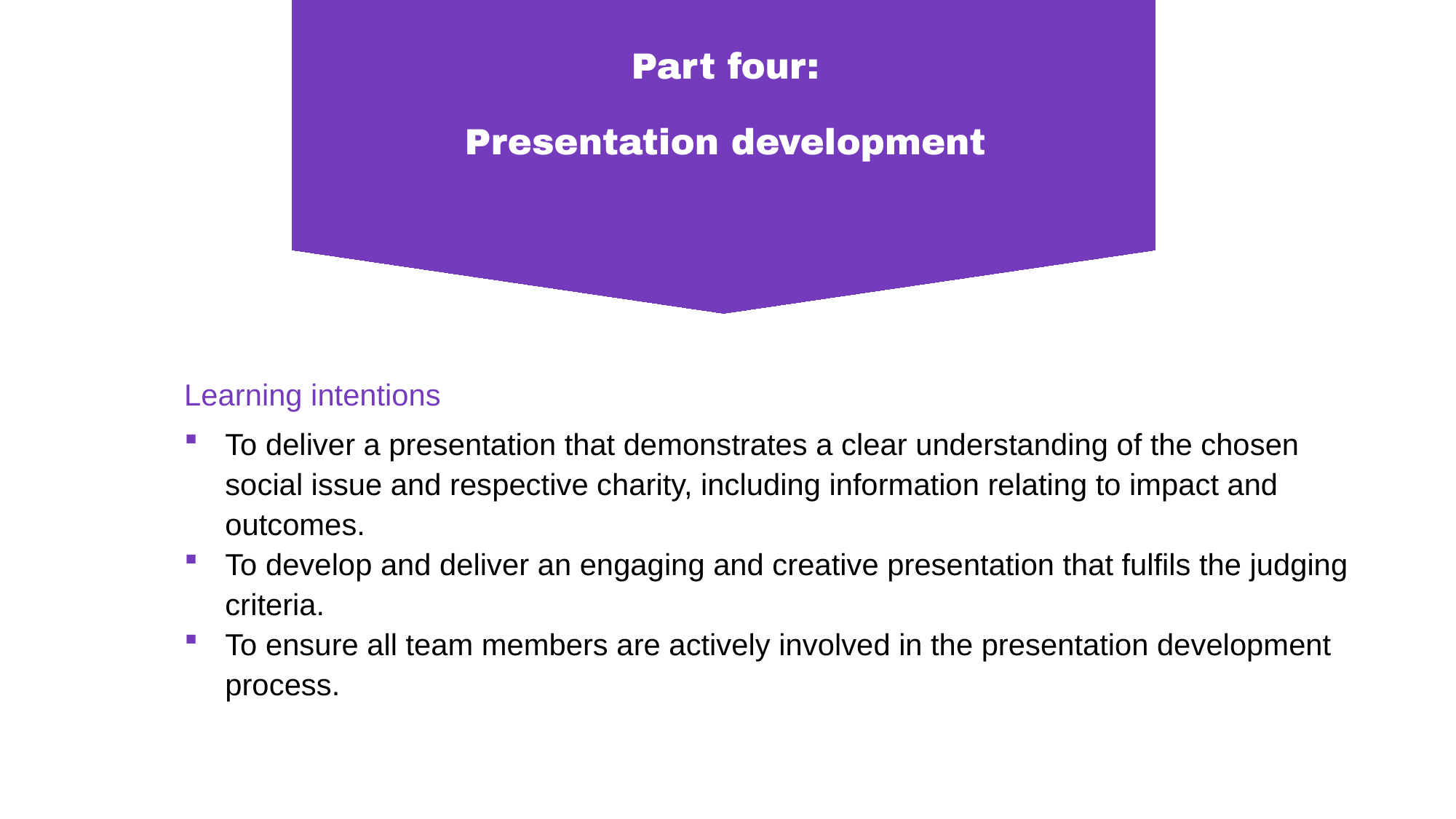

Part four:
Presentation development
Learning intentions
To deliver a presentation that demonstrates a clear understanding of the chosen social issue and respective charity, including information relating to impact and outcomes.
To develop and deliver an engaging and creative presentation that fulfils the judging criteria.
To ensure all team members are actively involved in the presentation development process.